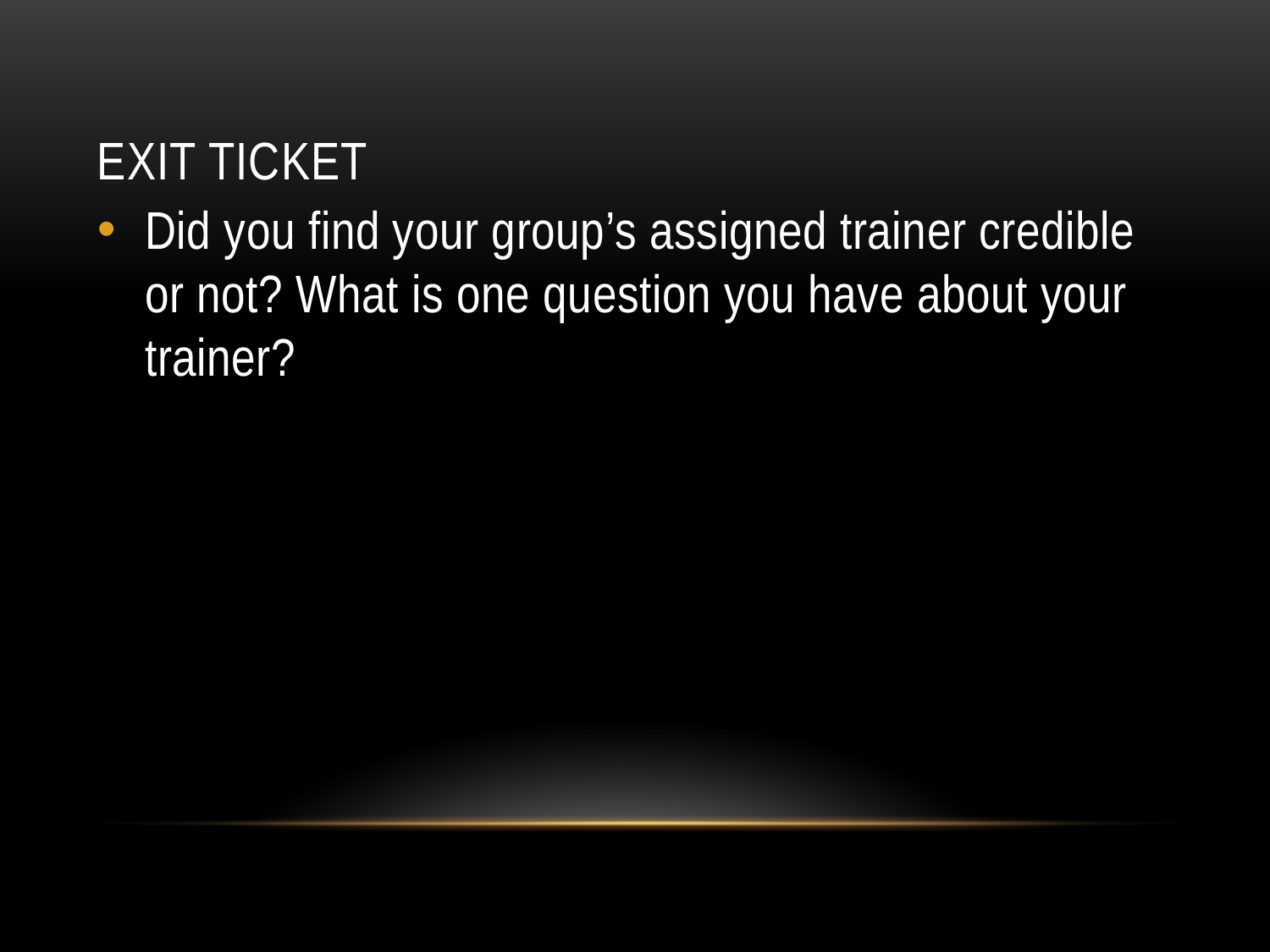

# Exit Ticket
Did you find your group’s assigned trainer credible or not? What is one question you have about your trainer?